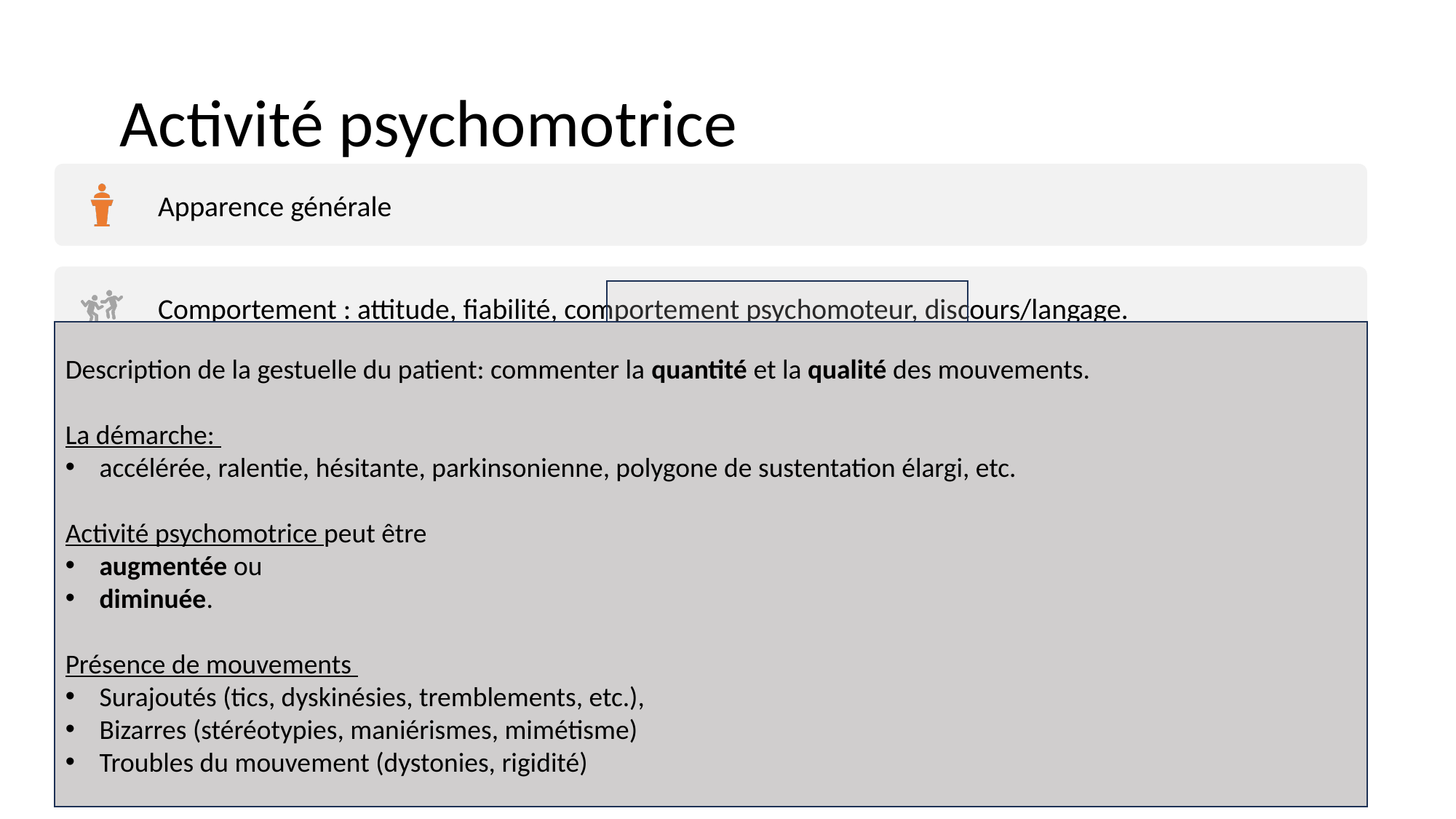

# Activité psychomotrice
Apparence générale
Comportement : attitude, fiabilité, comportement psychomoteur, discours/langage.
Humeur et Affect
Pensée: cours et forme de la pensée, contenu de la pensée
Perception
Jugement et autocritique

Description de la gestuelle du patient: commenter la quantité et la qualité des mouvements.

La démarche:
accélérée, ralentie, hésitante, parkinsonienne, polygone de sustentation élargi, etc.

Activité psychomotrice peut être
augmentée ou
diminuée.

Présence de mouvements
Surajoutés (tics, dyskinésies, tremblements, etc.),
Bizarres (stéréotypies, maniérismes, mimétisme)
Troubles du mouvement (dystonies, rigidité)